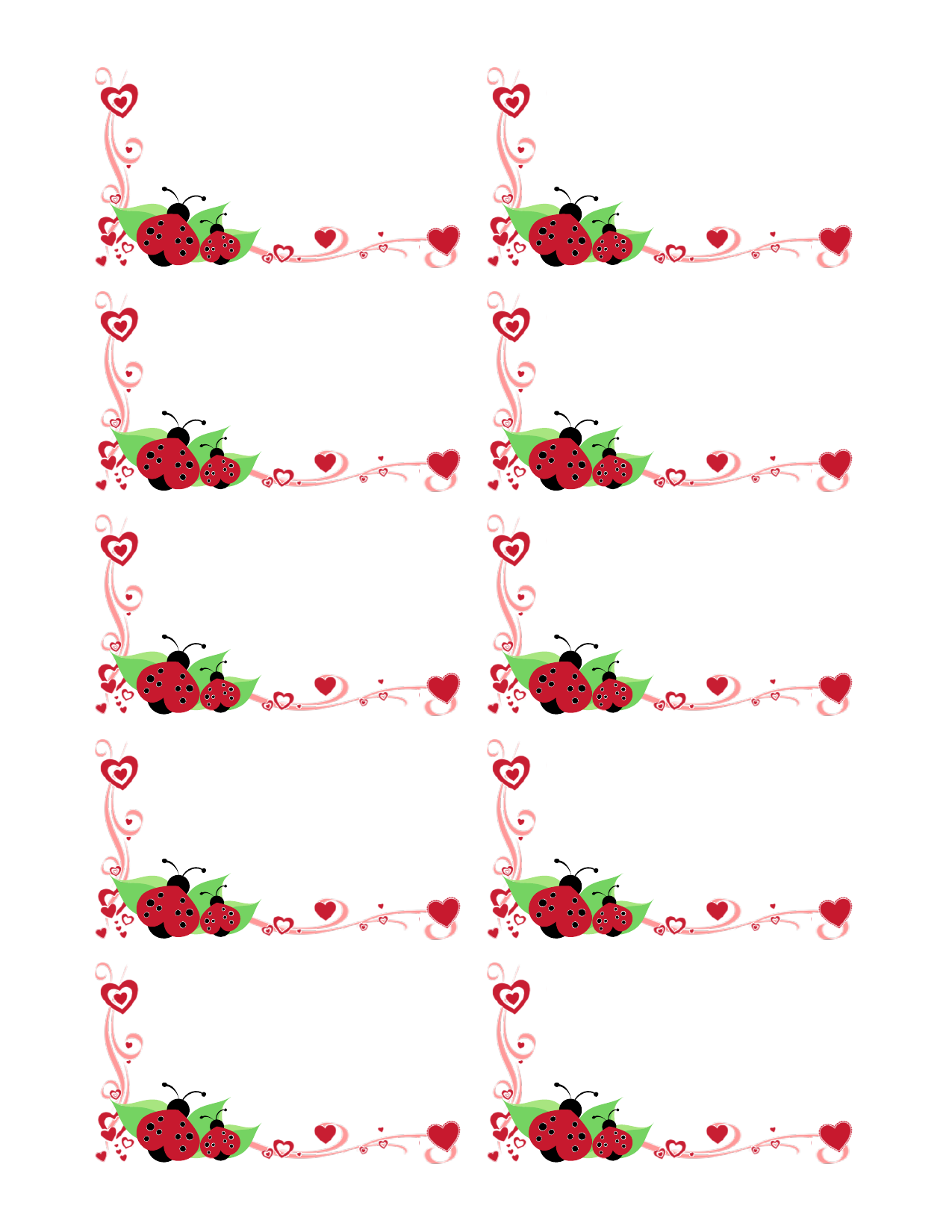

Michiyo Sato

Fã de álbum de recortes e artesanato

celular 360.555.0150

residencial 360.555.0151

msato@exemplo.com

@msatoexemplocom

www.exemplo.com/msato/blog